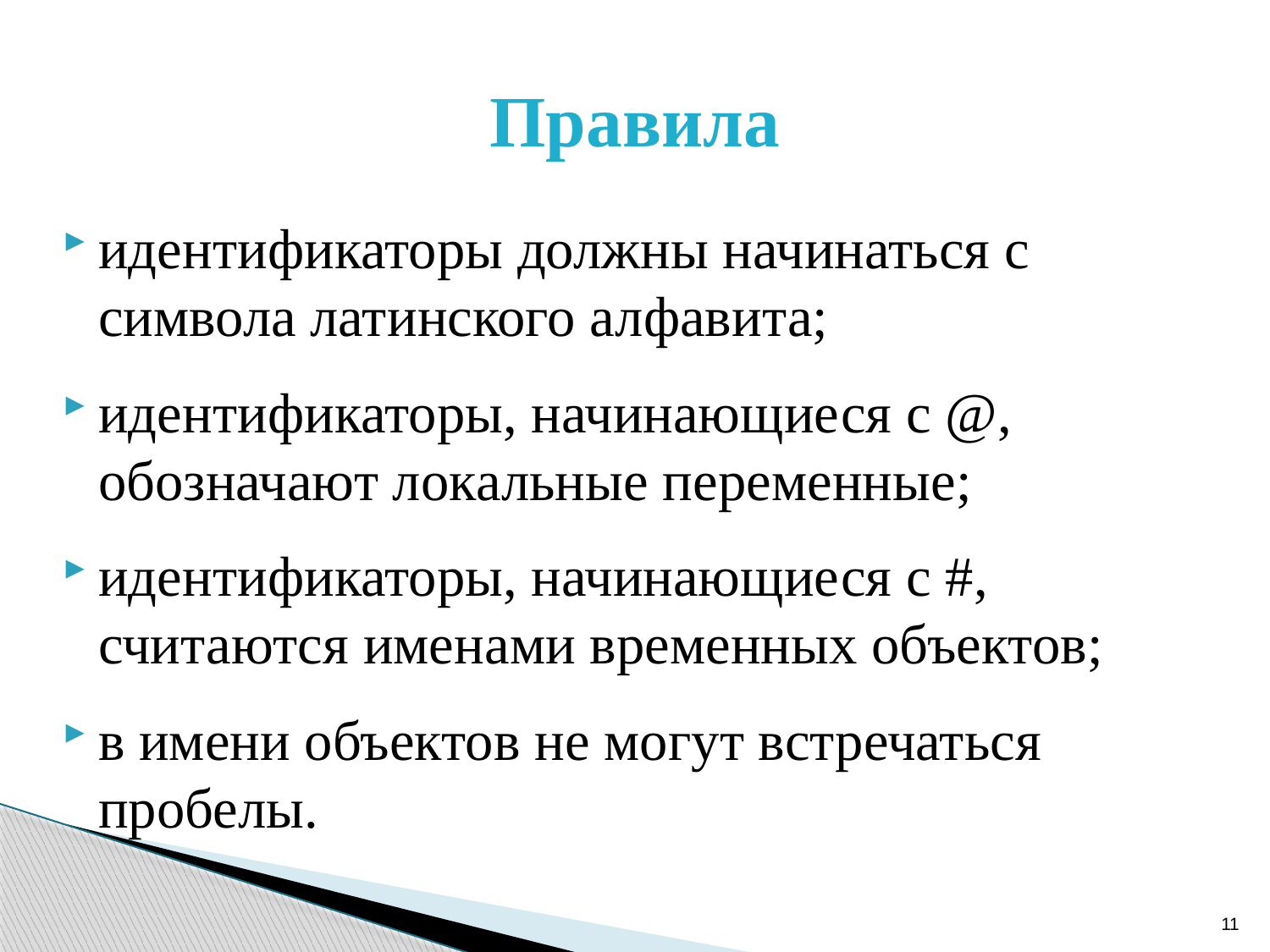

# Правила
идентификаторы должны начинаться с символа латинского алфавита;
идентификаторы, начинающиеся с @, обозначают локальные переменные;
идентификаторы, начинающиеся с #, считаются именами временных объектов;
в имени объектов не могут встречаться пробелы.

11